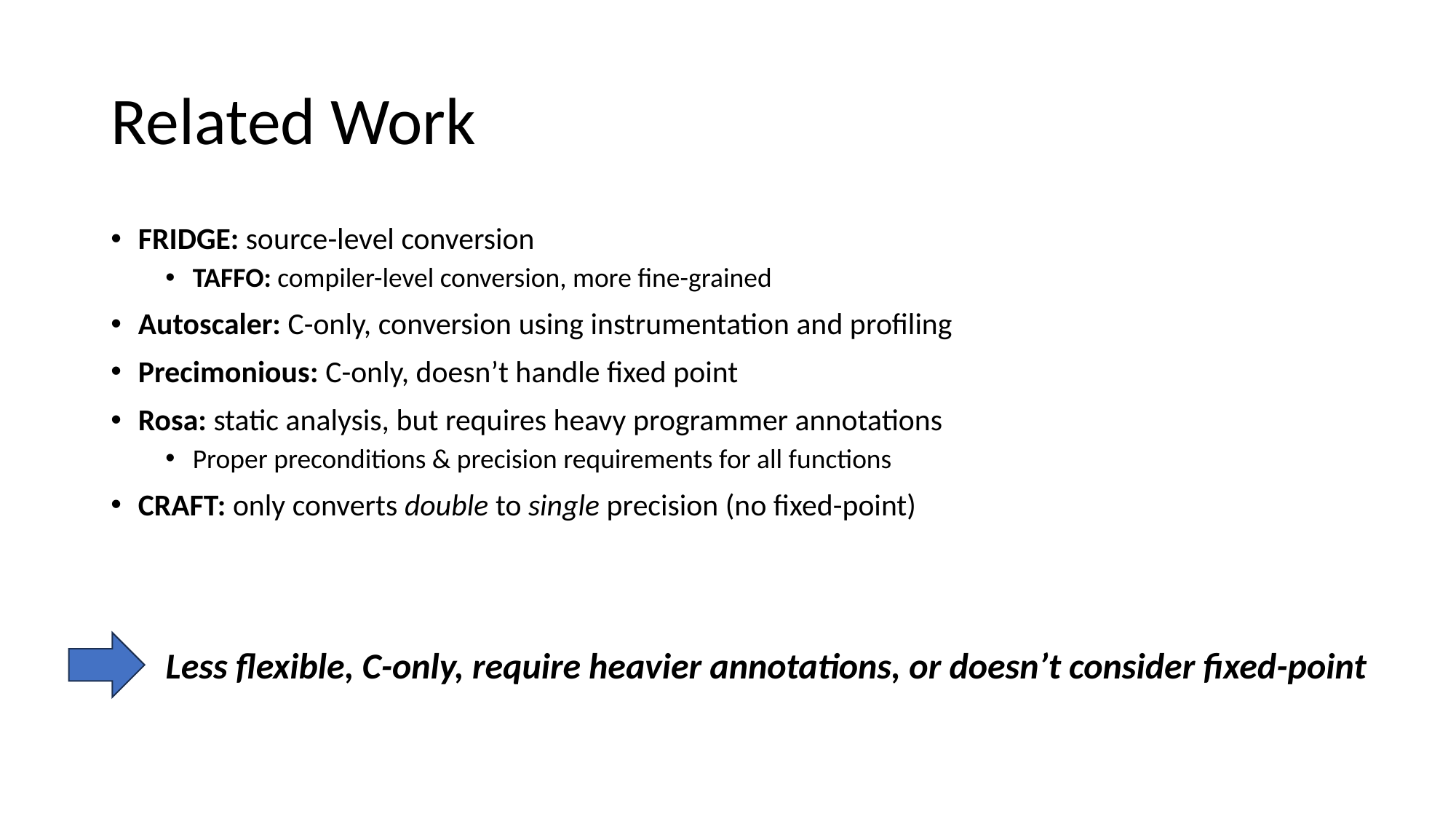

# Related Work
FRIDGE: source-level conversion
TAFFO: compiler-level conversion, more fine-grained
Autoscaler: C-only, conversion using instrumentation and profiling
Precimonious: C-only, doesn’t handle fixed point
Rosa: static analysis, but requires heavy programmer annotations
Proper preconditions & precision requirements for all functions
CRAFT: only converts double to single precision (no fixed-point)

Less flexible, C-only, require heavier annotations, or doesn’t consider fixed-point